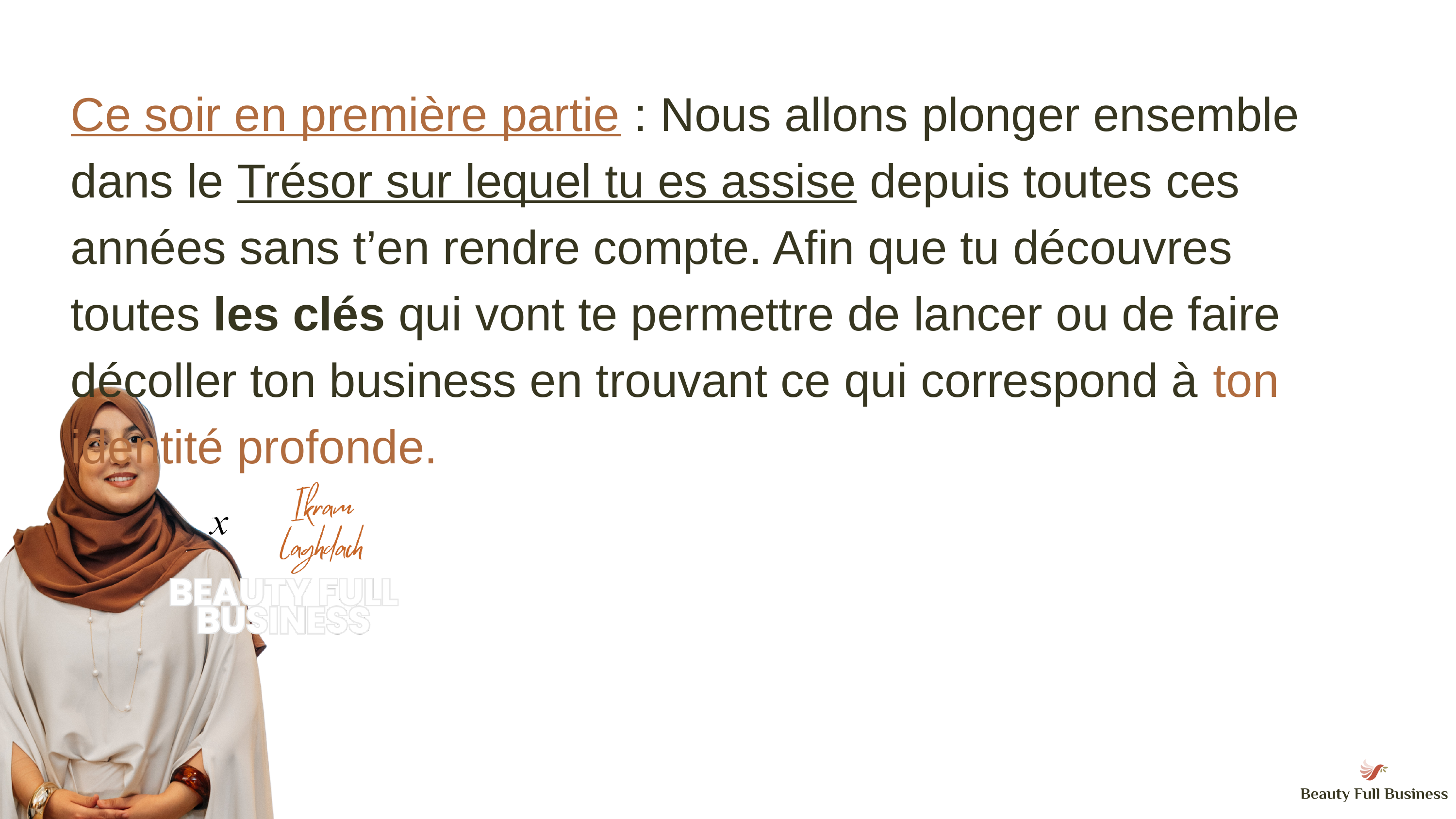

Ce soir en première partie : Nous allons plonger ensemble dans le Trésor sur lequel tu es assise depuis toutes ces années sans t’en rendre compte. Afin que tu découvres toutes les clés qui vont te permettre de lancer ou de faire décoller ton business en trouvant ce qui correspond à ton identité profonde.